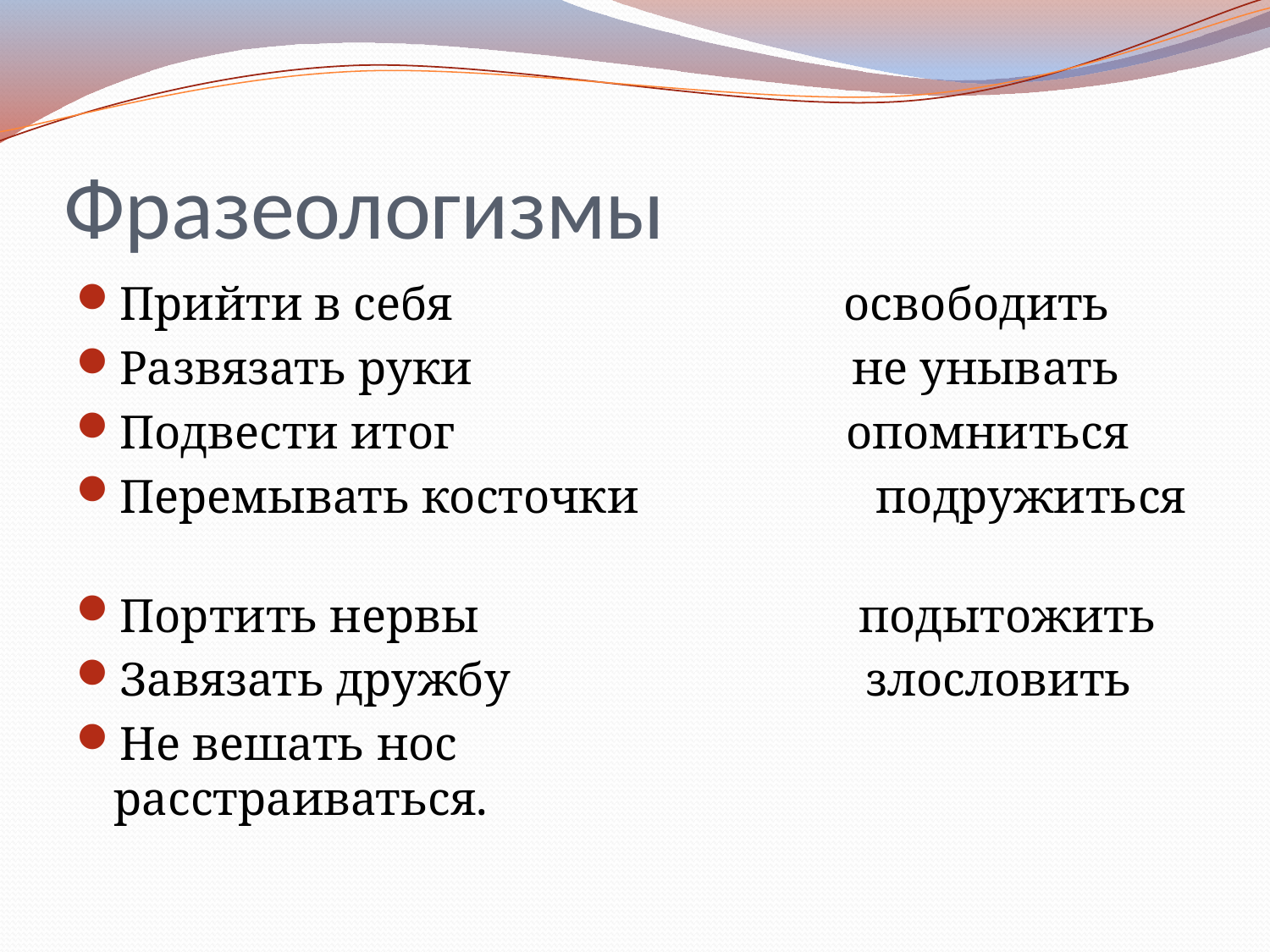

# Фразеологизмы
Прийти в себя                                 освободить
Развязать руки                                не унывать
Подвести итог                                 опомниться
Перемывать косточки                    подружиться
Портить нервы                                подытожить
Завязать дружбу                              злословить
Не вешать нос                                 расстраиваться.